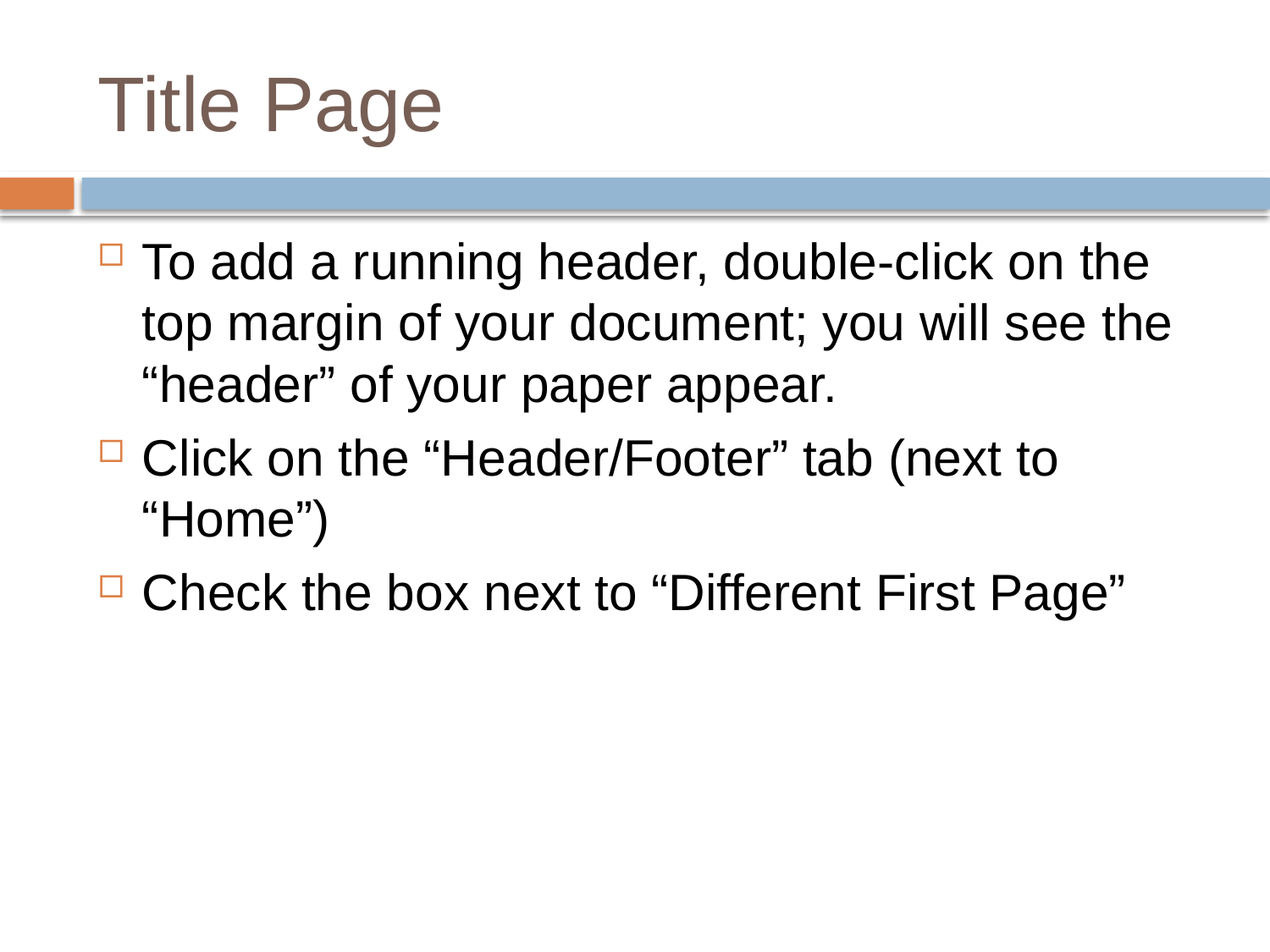

# Title Page
To add a running header, double-click on the top margin of your document; you will see the “header” of your paper appear.
Click on the “Header/Footer” tab (next to “Home”)
Check the box next to “Different First Page”